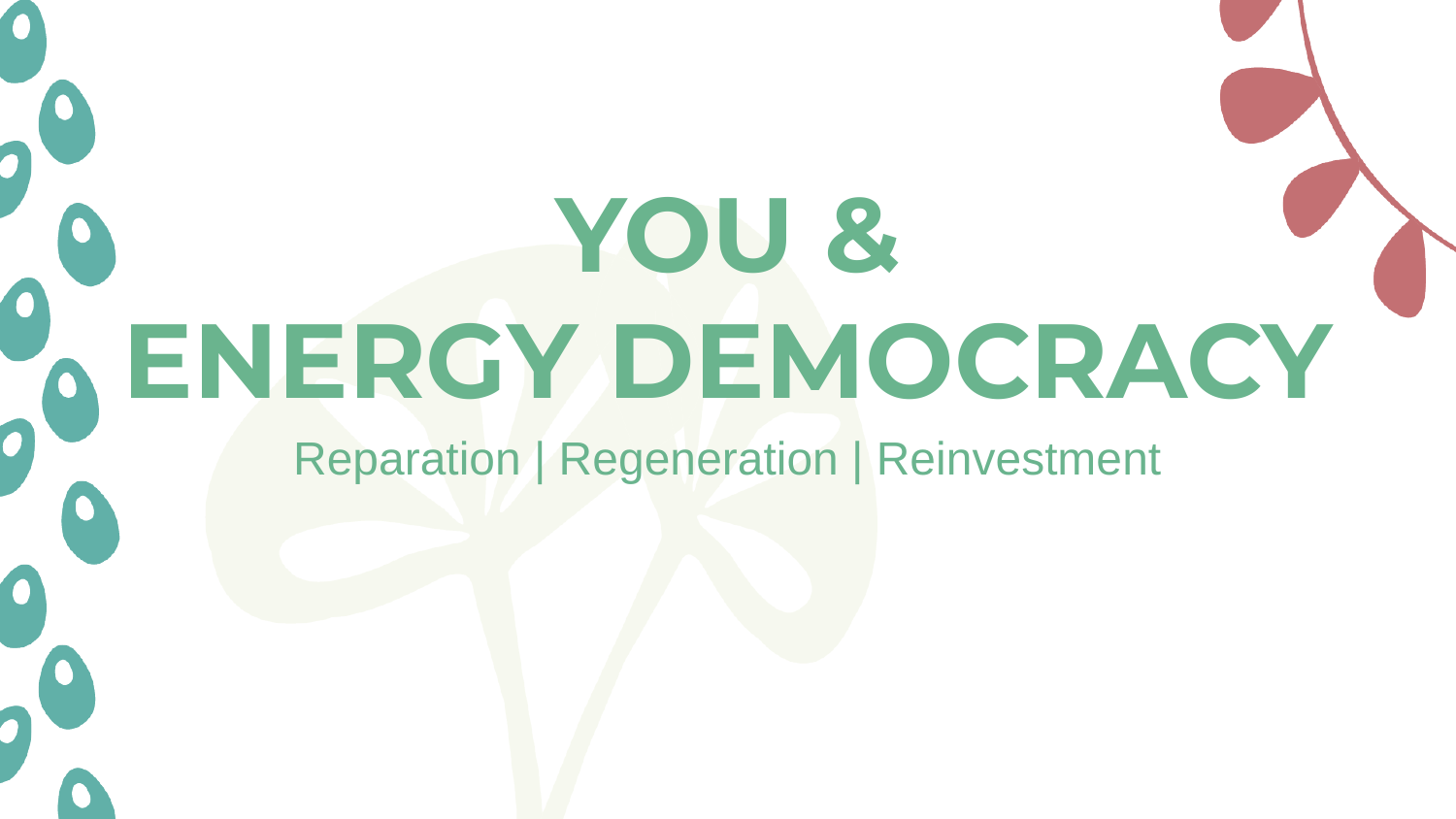

# YOU &
ENERGY DEMOCRACY
Reparation | Regeneration | Reinvestment